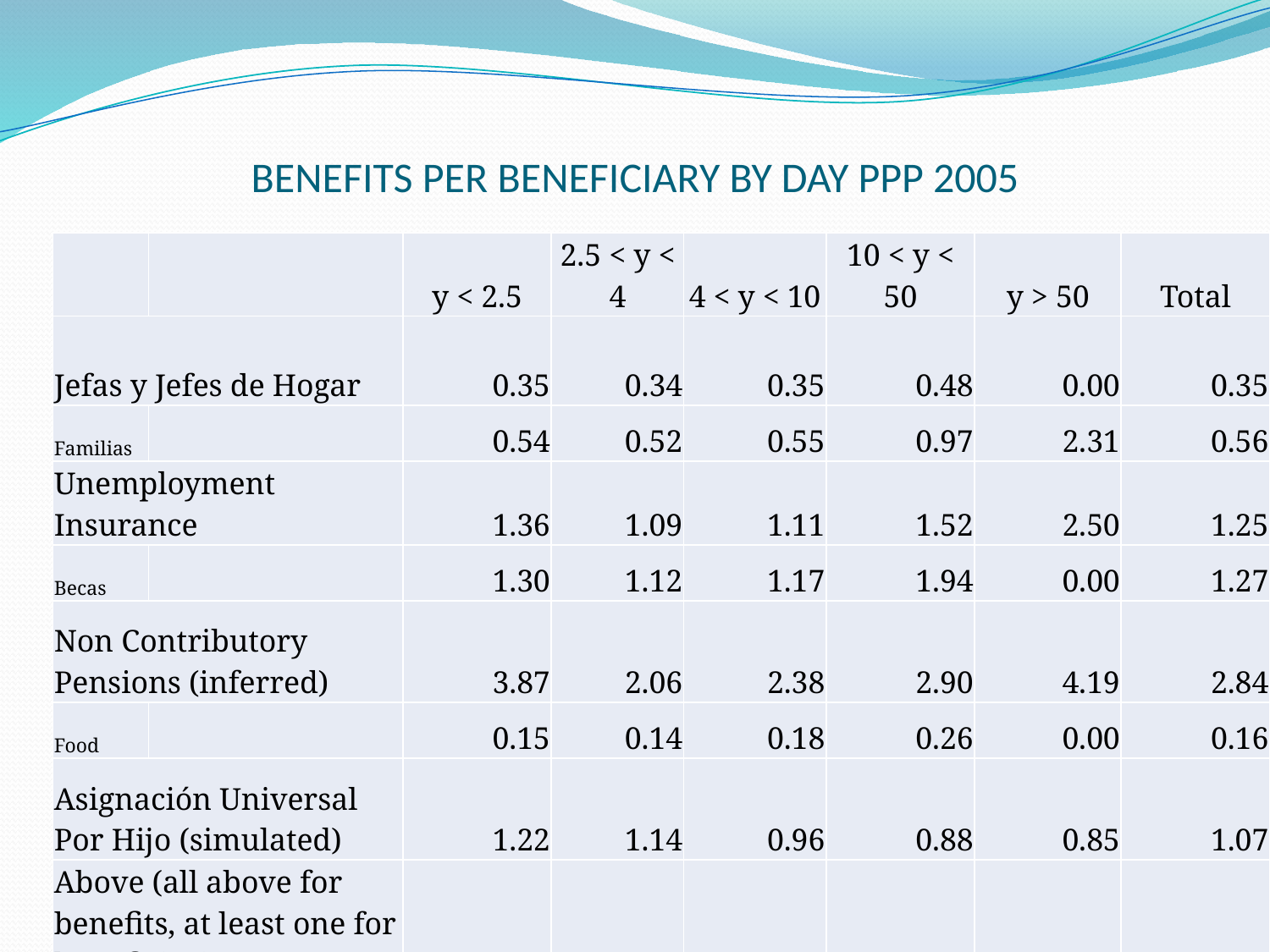

# BENEFITS PER BENEFICIARY BY DAY PPP 2005
|  |  | y < 2.5 | 2.5 < y < 4 | 4 < y < 10 | 10 < y < 50 | y > 50 | Total |
| --- | --- | --- | --- | --- | --- | --- | --- |
| Jefas y Jefes de Hogar |  | 0.35 | 0.34 | 0.35 | 0.48 | 0.00 | 0.35 |
| Familias |  | 0.54 | 0.52 | 0.55 | 0.97 | 2.31 | 0.56 |
| Unemployment Insurance |  | 1.36 | 1.09 | 1.11 | 1.52 | 2.50 | 1.25 |
| Becas |  | 1.30 | 1.12 | 1.17 | 1.94 | 0.00 | 1.27 |
| Non Contributory Pensions (inferred) |  | 3.87 | 2.06 | 2.38 | 2.90 | 4.19 | 2.84 |
| Food |  | 0.15 | 0.14 | 0.18 | 0.26 | 0.00 | 0.16 |
| Asignación Universal Por Hijo (simulated) |  | 1.22 | 1.14 | 0.96 | 0.88 | 0.85 | 1.07 |
| Above (all above for benefits, at least one for beneficiaries) |  | 2.26 | 1.35 | 1.47 | 2.20 | 2.60 | 1.75 |